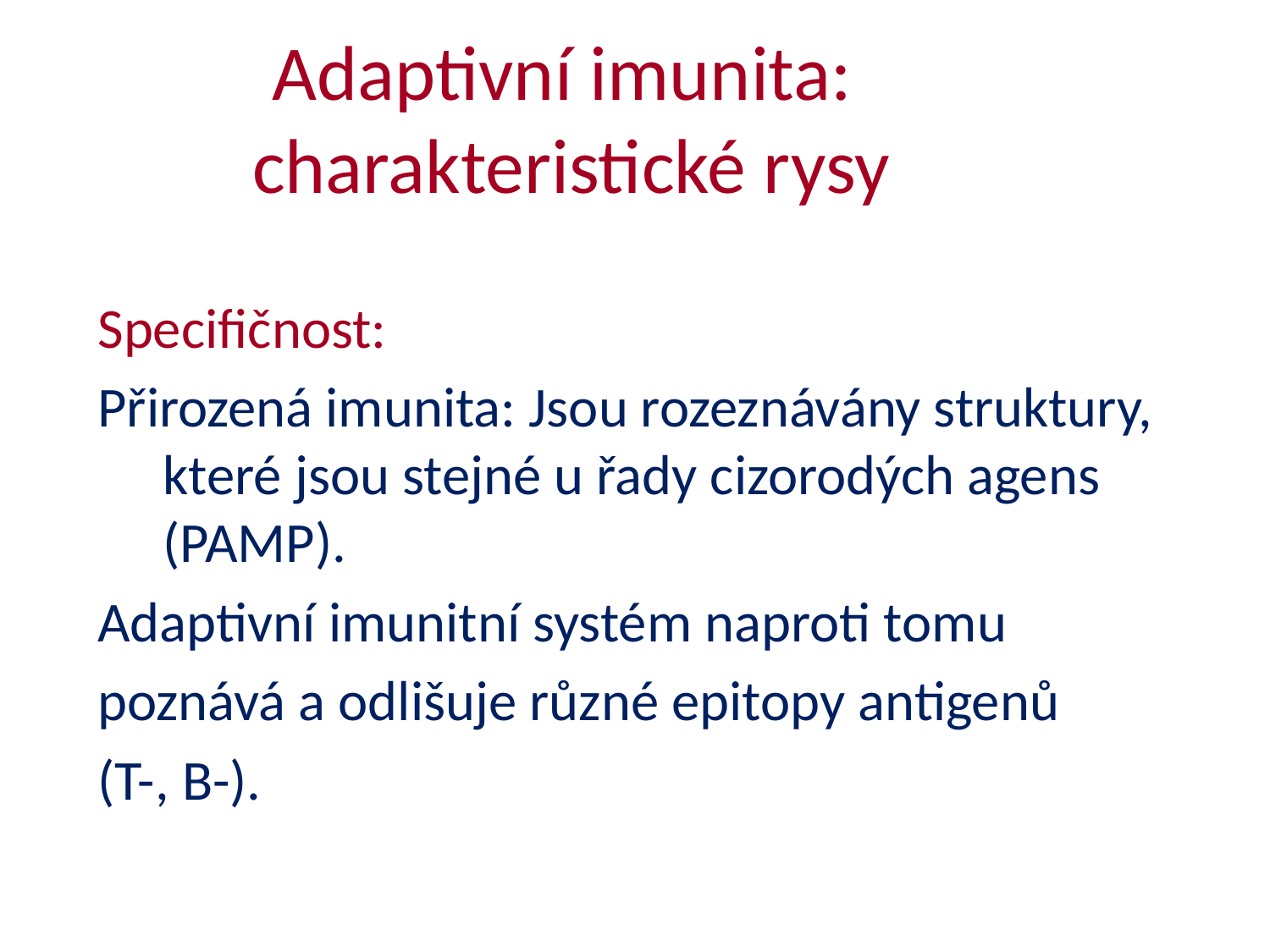

# Adaptivní imunita: charakteristické rysy

Specifičnost:
Přirozená imunita: Jsou rozeznávány struktury, které jsou stejné u řady cizorodých agens (PAMP).
Adaptivní imunitní systém naproti tomu
poznává a odlišuje různé epitopy antigenů
(T-, B-).